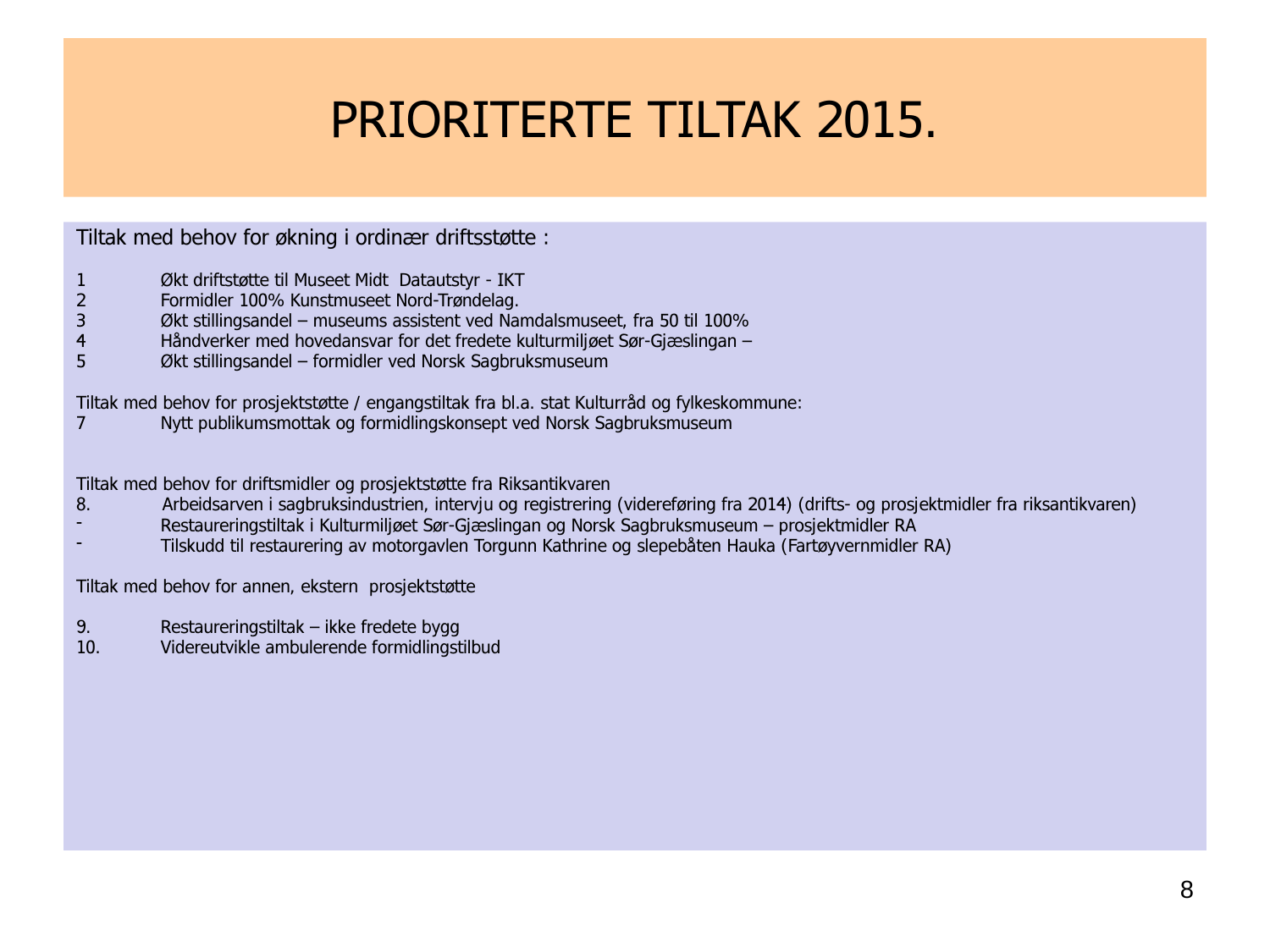

# PRIORITERTE TILTAK 2015.
Tiltak med behov for økning i ordinær driftsstøtte :

1	Økt driftstøtte til Museet Midt  Datautstyr - IKT
2	Formidler 100% Kunstmuseet Nord-Trøndelag.
Økt stillingsandel – museums assistent ved Namdalsmuseet, fra 50 til 100%
Håndverker med hovedansvar for det fredete kulturmiljøet Sør-Gjæslingan –
Økt stillingsandel – formidler ved Norsk Sagbruksmuseum

Tiltak med behov for prosjektstøtte / engangstiltak fra bl.a. stat Kulturråd og fylkeskommune:
7	Nytt publikumsmottak og formidlingskonsept ved Norsk Sagbruksmuseum

Tiltak med behov for driftsmidler og prosjektstøtte fra Riksantikvaren
8.             Arbeidsarven i sagbruksindustrien, intervju og registrering (videreføring fra 2014) (drifts- og prosjektmidler fra riksantikvaren)
Restaureringstiltak i Kulturmiljøet Sør-Gjæslingan og Norsk Sagbruksmuseum – prosjektmidler RA
Tilskudd til restaurering av motorgavlen Torgunn Kathrine og slepebåten Hauka (Fartøyvernmidler RA)

Tiltak med behov for annen, ekstern  prosjektstøtte

9.	Restaureringstiltak – ikke fredete bygg
10.	Videreutvikle ambulerende formidlingstilbud

8